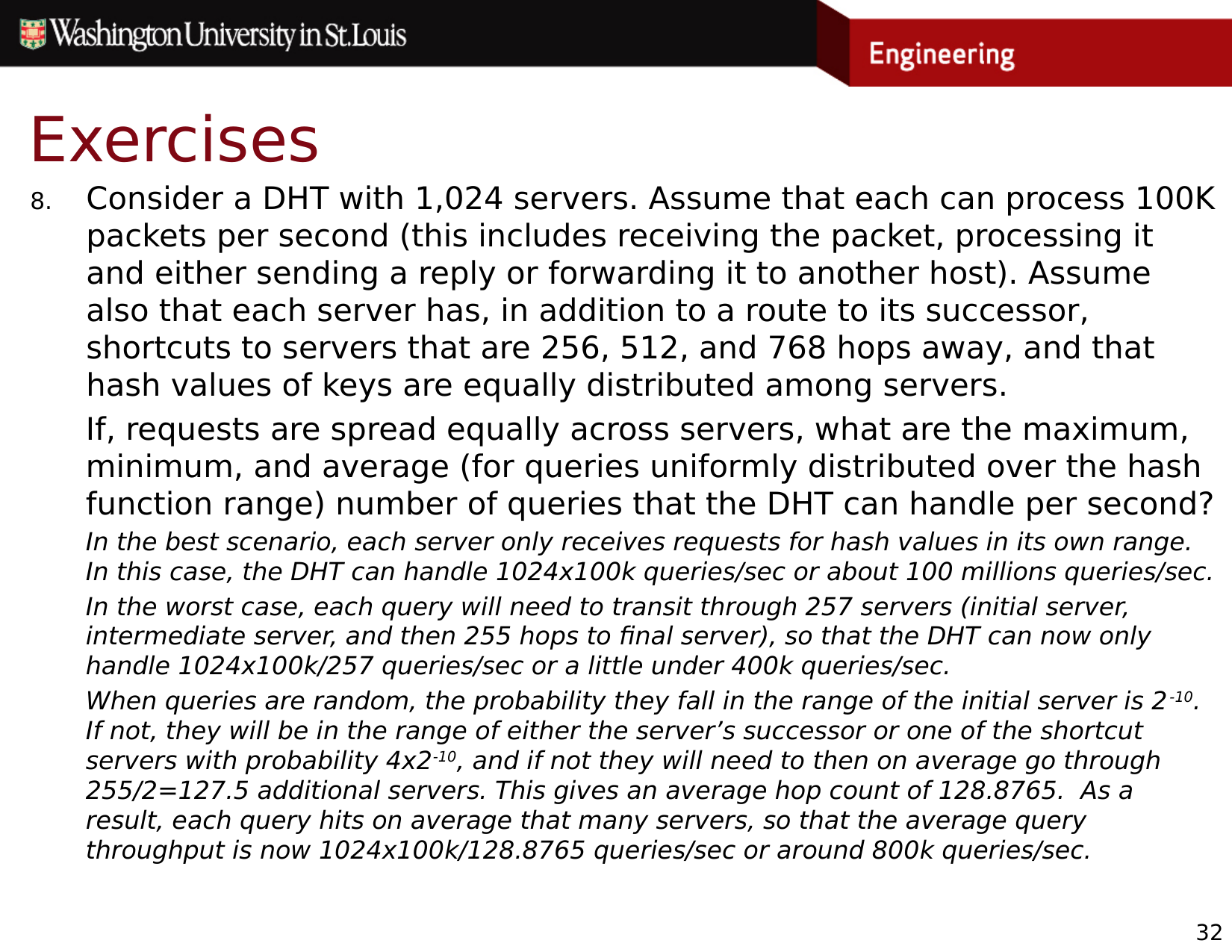

# Exercises
Consider a DHT with 1,024 servers. Assume that each can process 100K packets per second (this includes receiving the packet, processing it and either sending a reply or forwarding it to another host). Assume also that each server has, in addition to a route to its successor, shortcuts to servers that are 256, 512, and 768 hops away, and that hash values of keys are equally distributed among servers.
If, requests are spread equally across servers, what are the maximum, minimum, and average (for queries uniformly distributed over the hash function range) number of queries that the DHT can handle per second?
In the best scenario, each server only receives requests for hash values in its own range.  In this case, the DHT can handle 1024x100k queries/sec or about 100 millions queries/sec.
In the worst case, each query will need to transit through 257 servers (initial server, intermediate server, and then 255 hops to final server), so that the DHT can now only handle 1024x100k/257 queries/sec or a little under 400k queries/sec.
When queries are random, the probability they fall in the range of the initial server is 2-10. If not, they will be in the range of either the server’s successor or one of the shortcut servers with probability 4x2-10, and if not they will need to then on average go through 255/2=127.5 additional servers. This gives an average hop count of 128.8765.  As a result, each query hits on average that many servers, so that the average query throughput is now 1024x100k/128.8765 queries/sec or around 800k queries/sec.
32